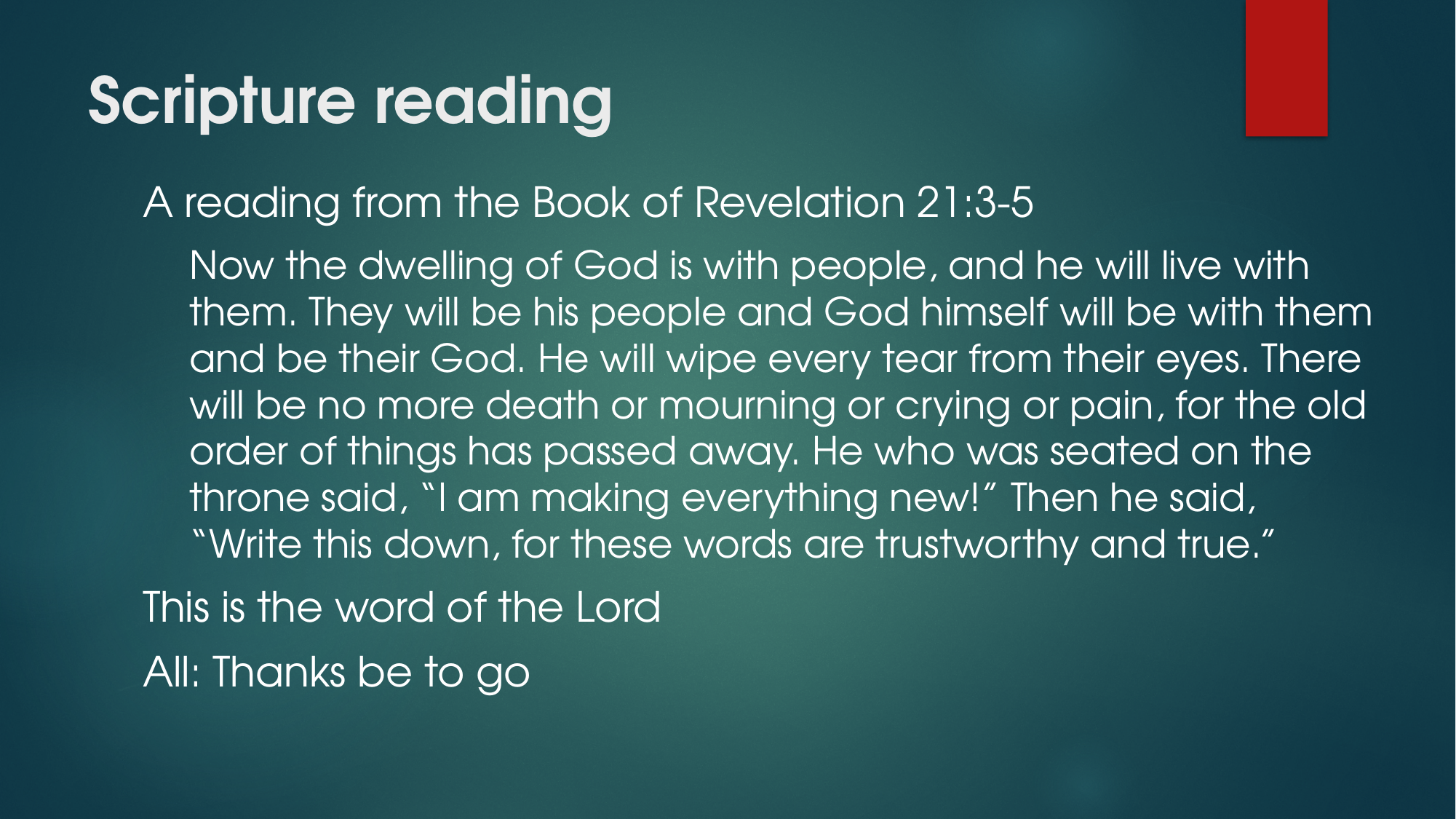

# Scripture reading
A reading from the Book of Revelation 21:3-5
Now the dwelling of God is with people, and he will live with them. They will be his people and God himself will be with them and be their God. He will wipe every tear from their eyes. There will be no more death or mourning or crying or pain, for the old order of things has passed away. He who was seated on the throne said, “I am making everything new!” Then he said, “Write this down, for these words are trustworthy and true.”
This is the word of the Lord
All: Thanks be to go